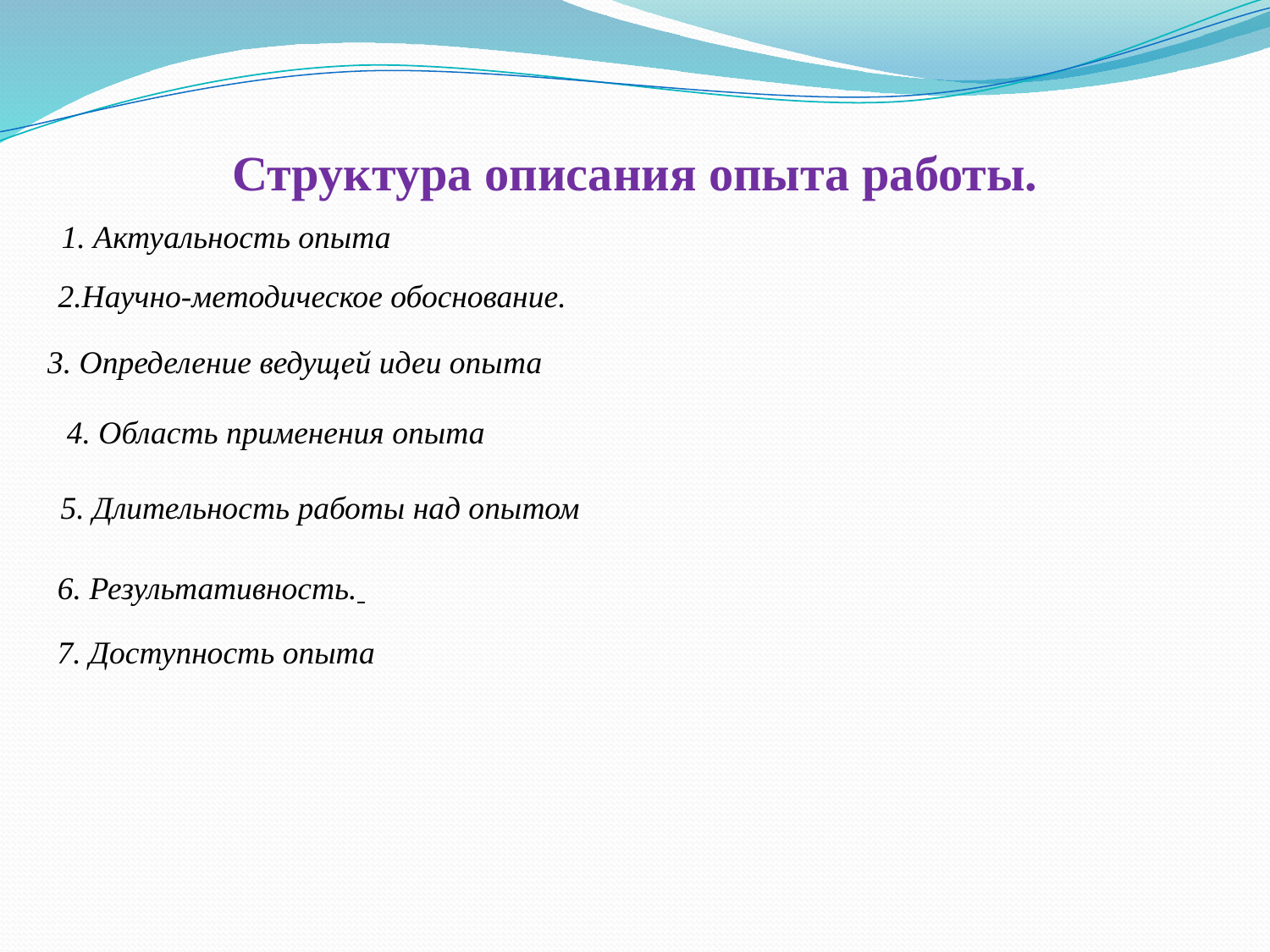

Структура описания опыта работы.
1. Актуальность опыта
2.Научно-методическое обоснование.
3. Определение ведущей идеи опыта
4. Область применения опыта
 5. Длительность работы над опытом
6. Результативность.
7. Доступность опыта